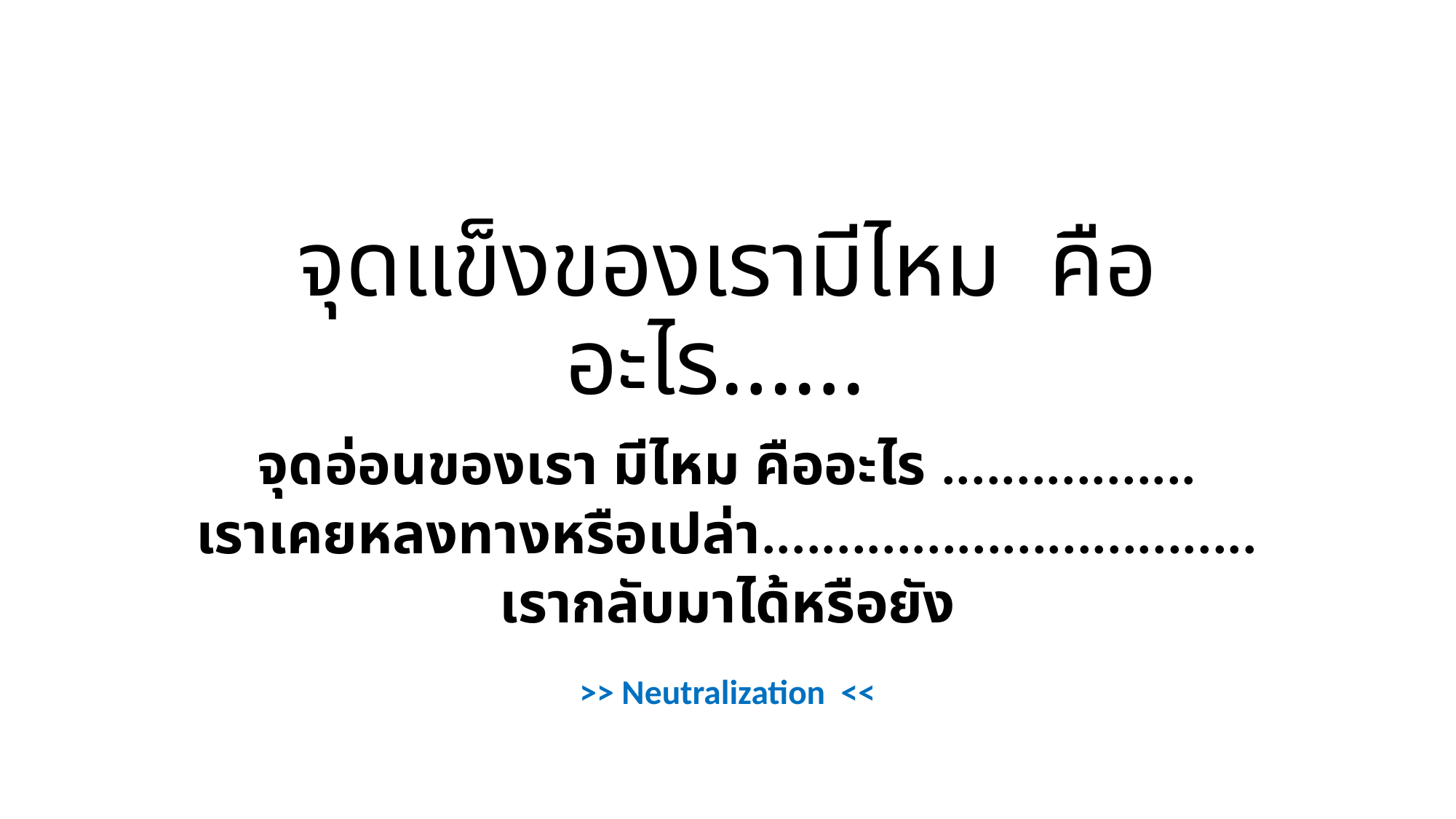

# จุดแข็งของเรามีไหม  คืออะไร……
จุดอ่อนของเรา มีไหม คืออะไร .................
เราเคยหลงทางหรือเปล่า.................................
เรากลับมาได้หรือยัง

>> Neutralization  <<